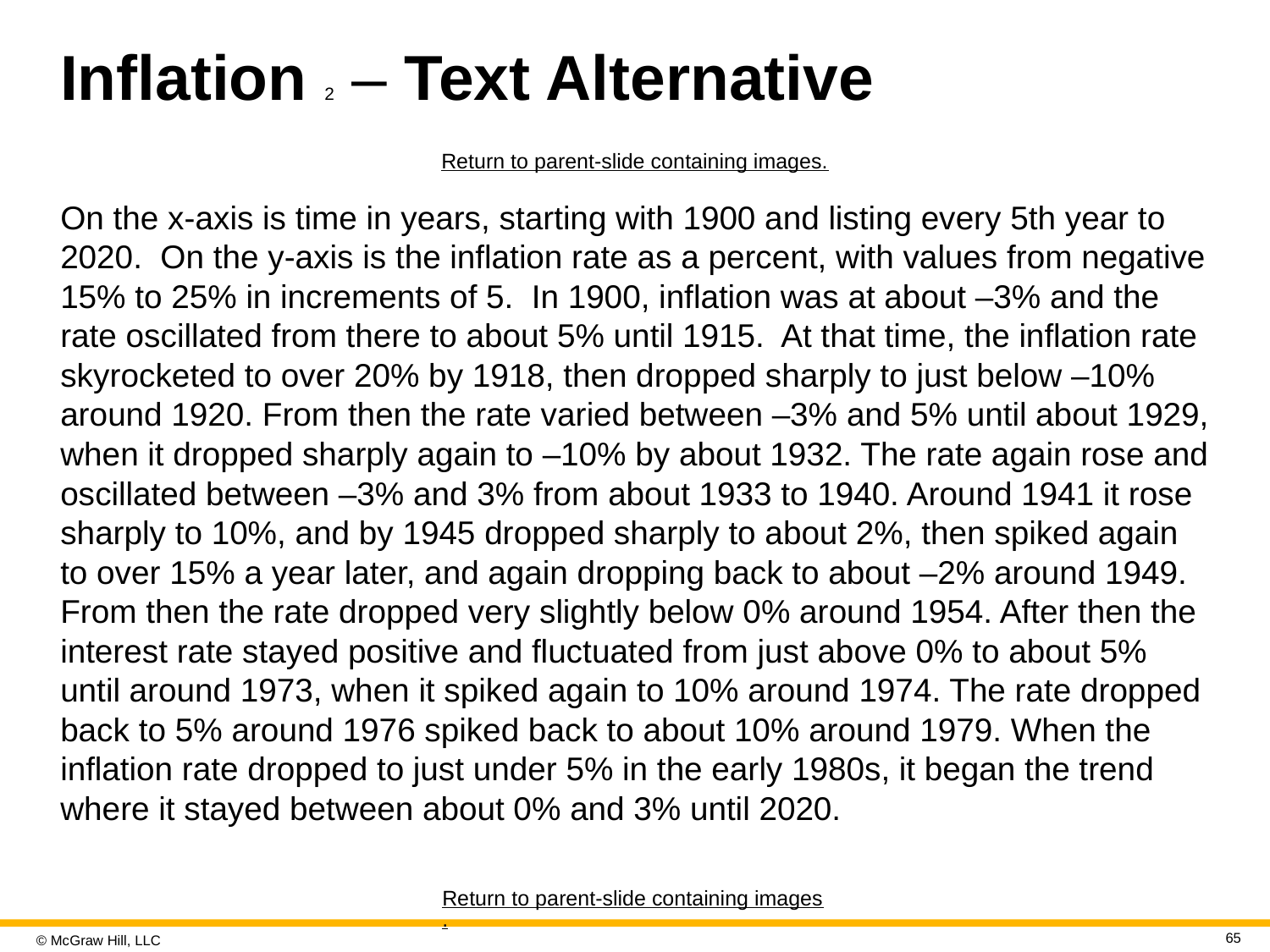

# Inflation 2 – Text Alternative
Return to parent-slide containing images.
On the x-axis is time in years, starting with 1900 and listing every 5th year to 2020.  On the y-axis is the inflation rate as a percent, with values from negative 15% to 25% in increments of 5.  In 1900, inflation was at about –3% and the rate oscillated from there to about 5% until 1915.  At that time, the inflation rate skyrocketed to over 20% by 1918, then dropped sharply to just below –10% around 1920. From then the rate varied between –3% and 5% until about 1929, when it dropped sharply again to –10% by about 1932. The rate again rose and oscillated between –3% and 3% from about 1933 to 1940. Around 1941 it rose sharply to 10%, and by 1945 dropped sharply to about 2%, then spiked again to over 15% a year later, and again dropping back to about –2% around 1949. From then the rate dropped very slightly below 0% around 1954. After then the interest rate stayed positive and fluctuated from just above 0% to about 5% until around 1973, when it spiked again to 10% around 1974. The rate dropped back to 5% around 1976 spiked back to about 10% around 1979. When the inflation rate dropped to just under 5% in the early 1980s, it began the trend where it stayed between about 0% and 3% until 2020.
Return to parent-slide containing images.
65